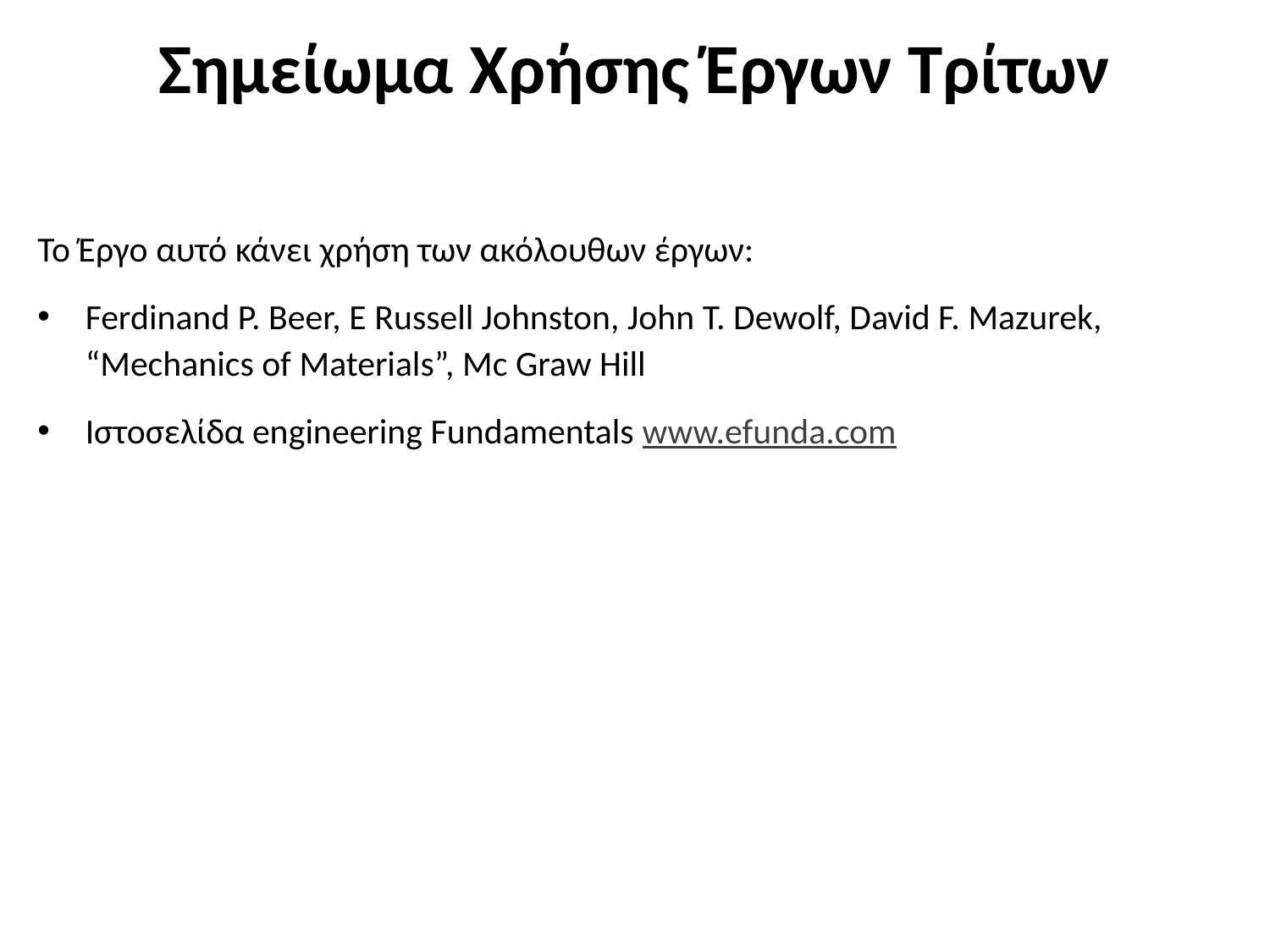

# Σημείωμα Χρήσης Έργων Τρίτων
Το Έργο αυτό κάνει χρήση των ακόλουθων έργων:
Ferdinand P. Beer, E Russell Johnston, John T. Dewolf, David F. Mazurek, “Mechanics of Materials”, Mc Graw Hill
Ιστοσελίδα engineering Fundamentals www.efunda.com